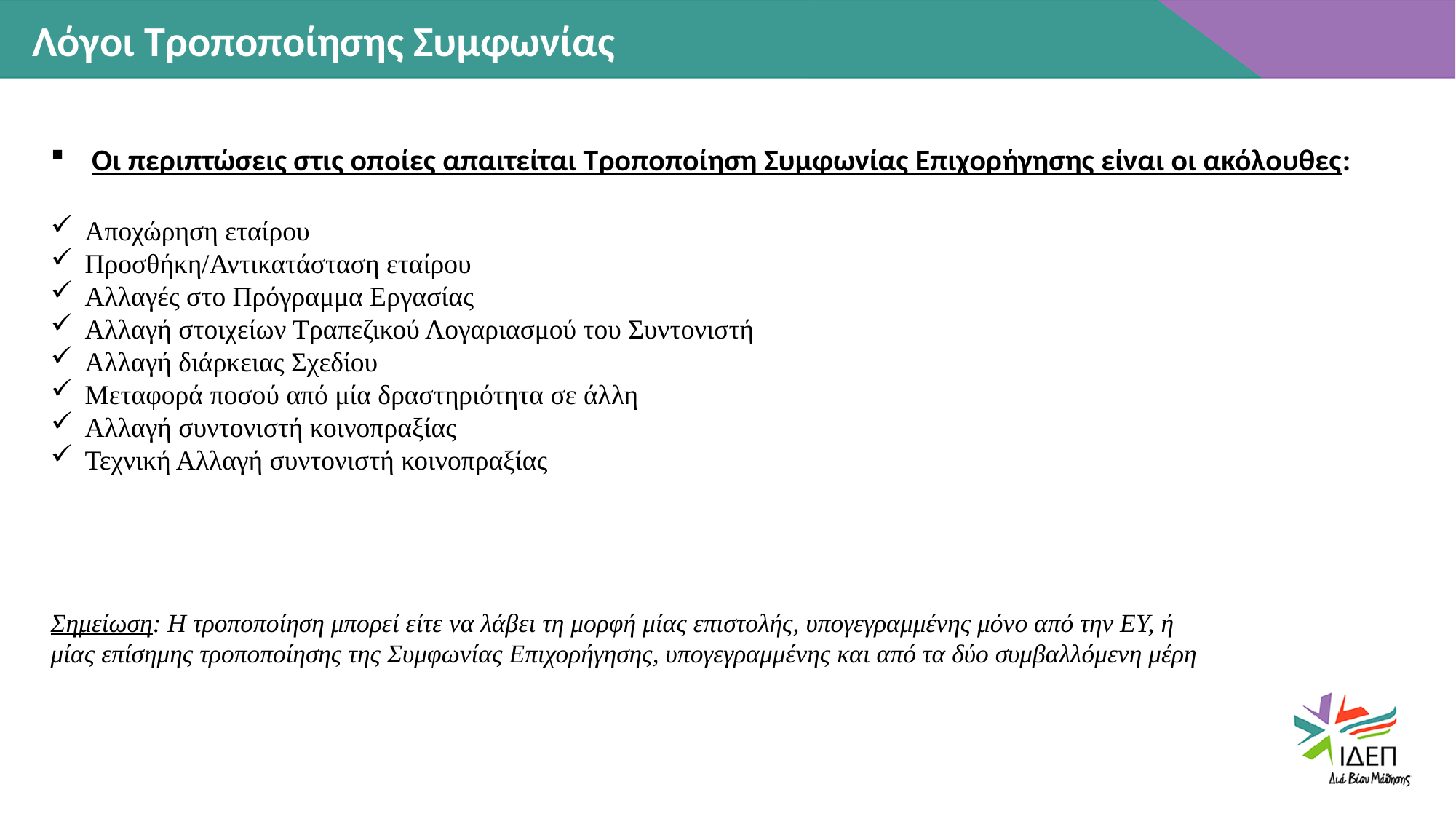

Λόγοι Τροποποίησης Συμφωνίας

Οι περιπτώσεις στις οποίες απαιτείται Τροποποίηση Συμφωνίας Επιχορήγησης είναι οι ακόλουθες:

Αποχώρηση εταίρου
Προσθήκη/Αντικατάσταση εταίρου
Αλλαγές στο Πρόγραμμα Εργασίας
Αλλαγή στοιχείων Τραπεζικού Λογαριασμού του Συντονιστή
Αλλαγή διάρκειας Σχεδίου
Μεταφορά ποσού από μία δραστηριότητα σε άλλη
Αλλαγή συντονιστή κοινοπραξίας
Τεχνική Αλλαγή συντονιστή κοινοπραξίας

Σημείωση: Η τροποποίηση μπορεί είτε να λάβει τη μορφή μίας επιστολής, υπογεγραμμένης μόνο από την ΕΥ, ή
μίας επίσημης τροποποίησης της Συμφωνίας Επιχορήγησης, υπογεγραμμένης και από τα δύο συμβαλλόμενη μέρη